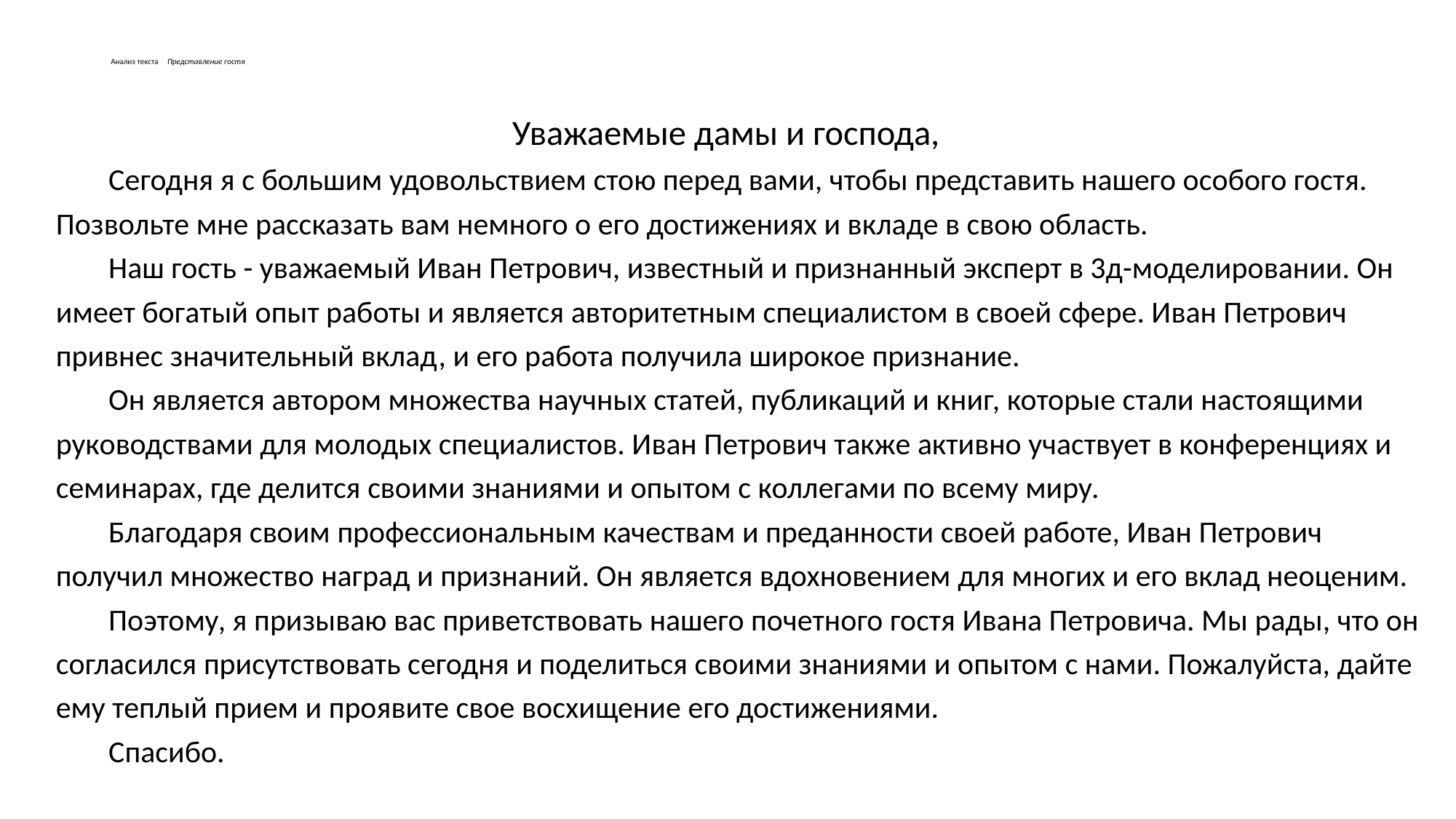

# Анализ текста     Представление гостя
                                                         Уважаемые дамы и господа,
Сегодня я с большим удовольствием стою перед вами, чтобы представить нашего особого гостя. Позвольте мне рассказать вам немного о его достижениях и вкладе в свою область.
Наш гость - уважаемый Иван Петрович, известный и признанный эксперт в 3д-моделировании. Он имеет богатый опыт работы и является авторитетным специалистом в своей сфере. Иван Петрович привнес значительный вклад, и его работа получила широкое признание.
Он является автором множества научных статей, публикаций и книг, которые стали настоящими руководствами для молодых специалистов. Иван Петрович также активно участвует в конференциях и семинарах, где делится своими знаниями и опытом с коллегами по всему миру.
Благодаря своим профессиональным качествам и преданности своей работе, Иван Петрович получил множество наград и признаний. Он является вдохновением для многих и его вклад неоценим.
Поэтому, я призываю вас приветствовать нашего почетного гостя Ивана Петровича. Мы рады, что он согласился присутствовать сегодня и поделиться своими знаниями и опытом с нами. Пожалуйста, дайте ему теплый прием и проявите свое восхищение его достижениями.
Спасибо.